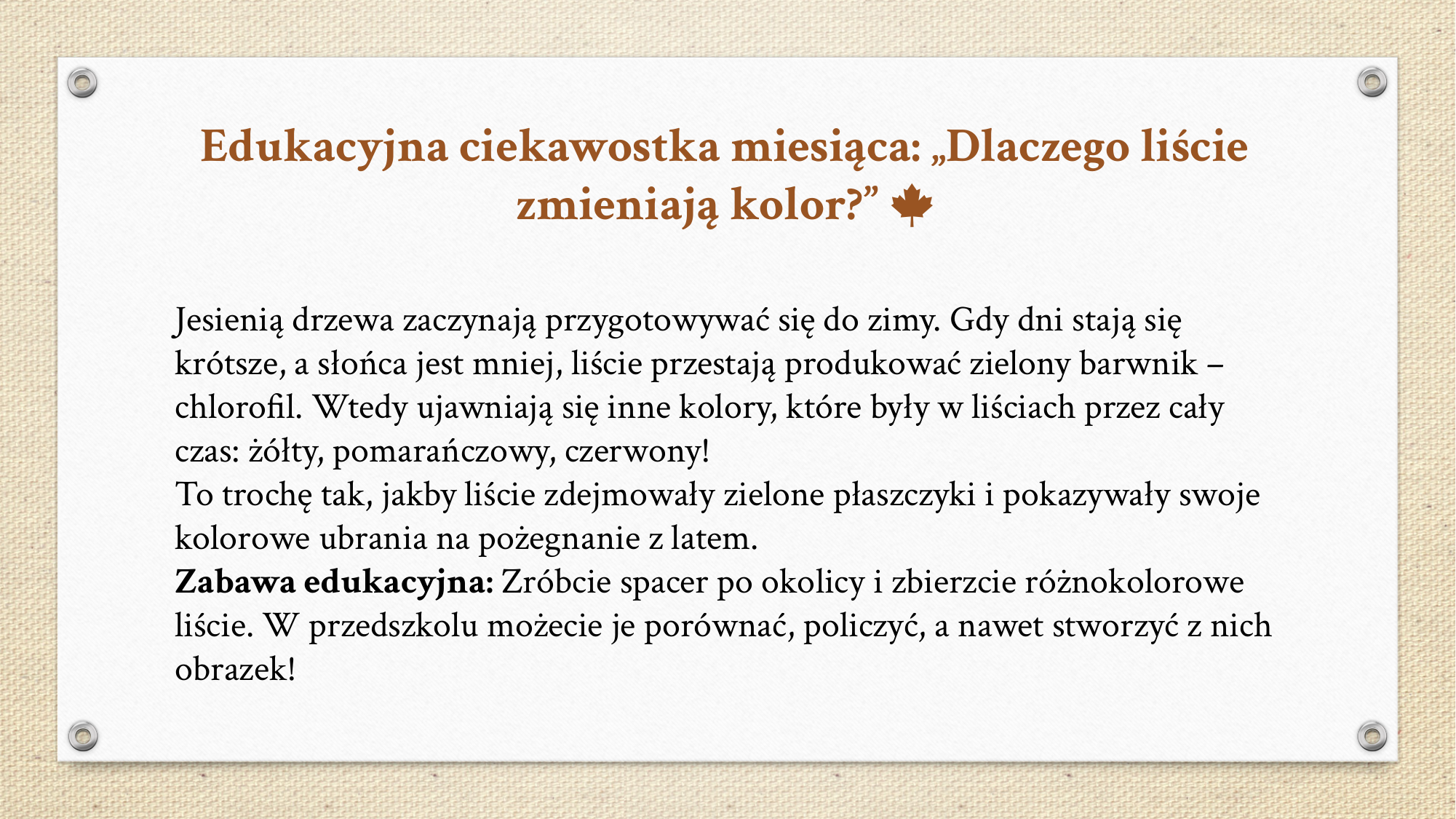

Edukacyjna ciekawostka miesiąca: „Dlaczego liście zmieniają kolor?” 🍁

Jesienią drzewa zaczynają przygotowywać się do zimy. Gdy dni stają się krótsze, a słońca jest mniej, liście przestają produkować zielony barwnik – chlorofil. Wtedy ujawniają się inne kolory, które były w liściach przez cały czas: żółty, pomarańczowy, czerwony!
To trochę tak, jakby liście zdejmowały zielone płaszczyki i pokazywały swoje kolorowe ubrania na pożegnanie z latem.
Zabawa edukacyjna: Zróbcie spacer po okolicy i zbierzcie różnokolorowe liście. W przedszkolu możecie je porównać, policzyć, a nawet stworzyć z nich obrazek!